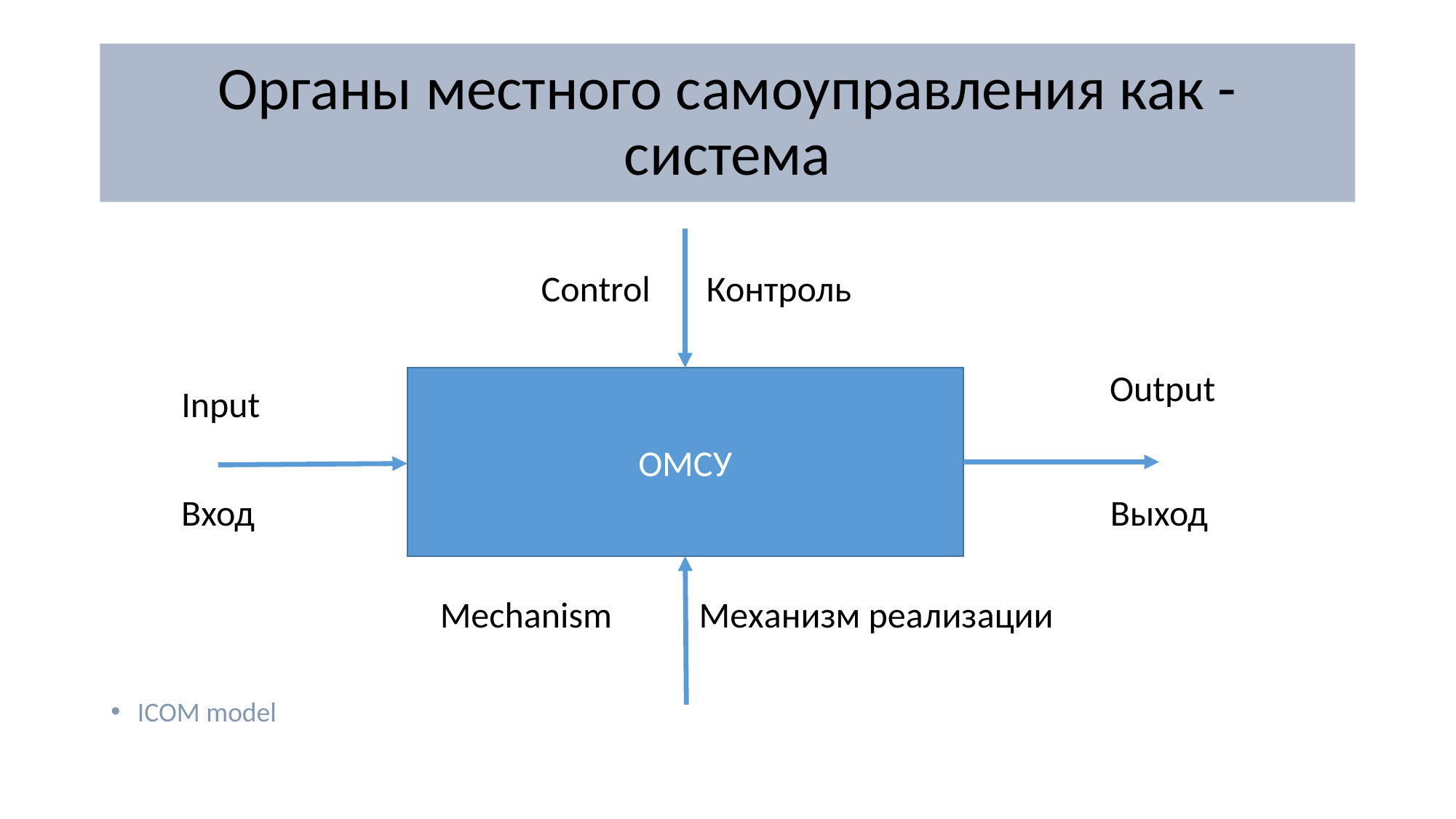

# Органы местного самоуправления как - система

ICOM model

Control
Контроль
Output
ОМСУ
Input
Вход
Выход
Mechanism
Механизм реализации